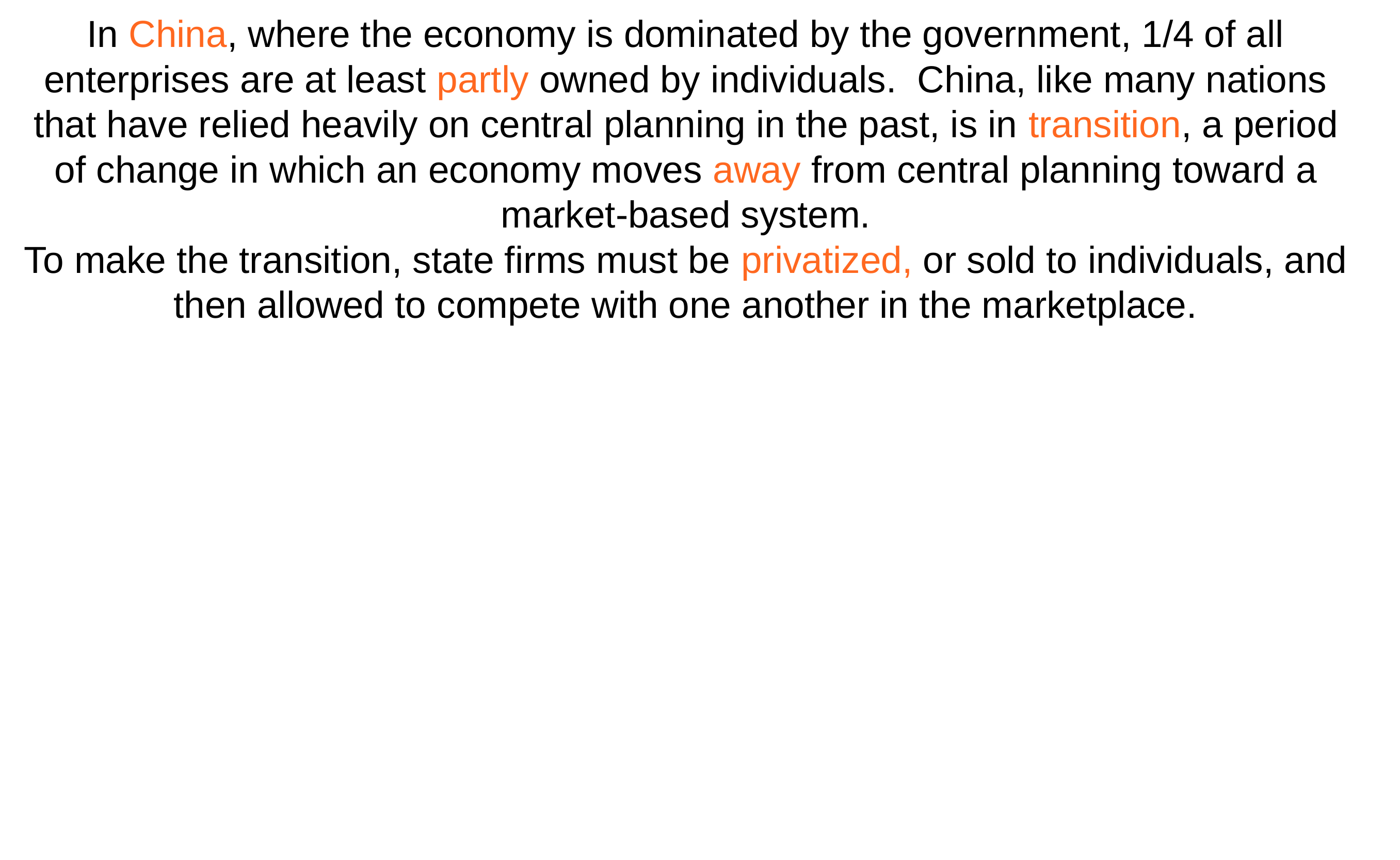

In China, where the economy is  dominated by the government, 1/4 of  all enterprises are at least partly owned  by individuals.  China, like many  nations that have relied heavily on  central planning in the past, is in  transition, a period of change in which  an economy moves away from central  planning toward a market-based  system.
To make the transition, state firms  must be privatized, or sold to  individuals, and then allowed to  compete with one another in the  marketplace.